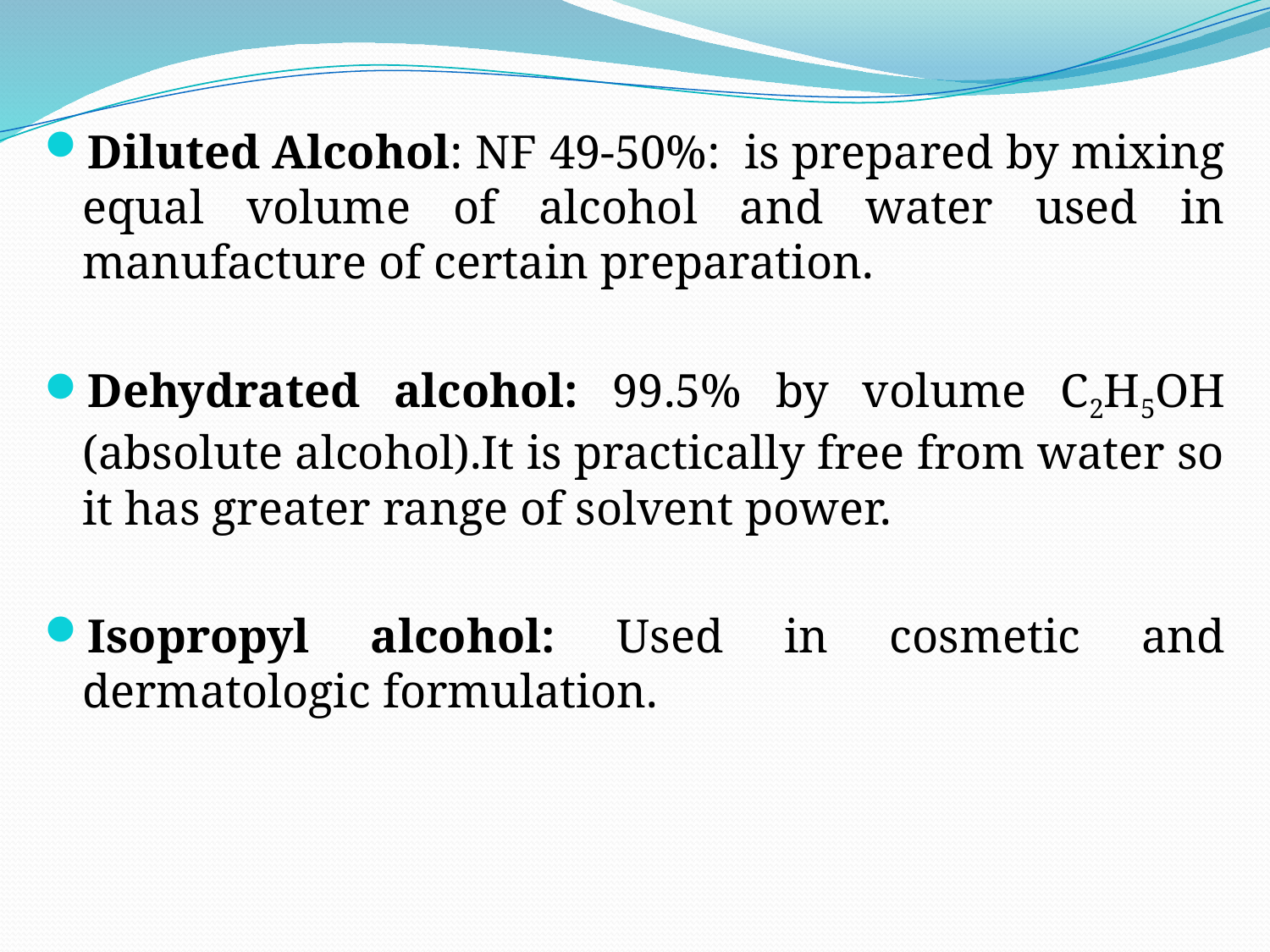

Diluted Alcohol: NF 49-50%:  is prepared by mixing equal volume of alcohol and water used in manufacture of certain preparation.

Dehydrated alcohol: 99.5% by volume C2H5OH (absolute alcohol).It is practically free from water so it has greater range of solvent power.

Isopropyl alcohol: Used in cosmetic and dermatologic formulation.